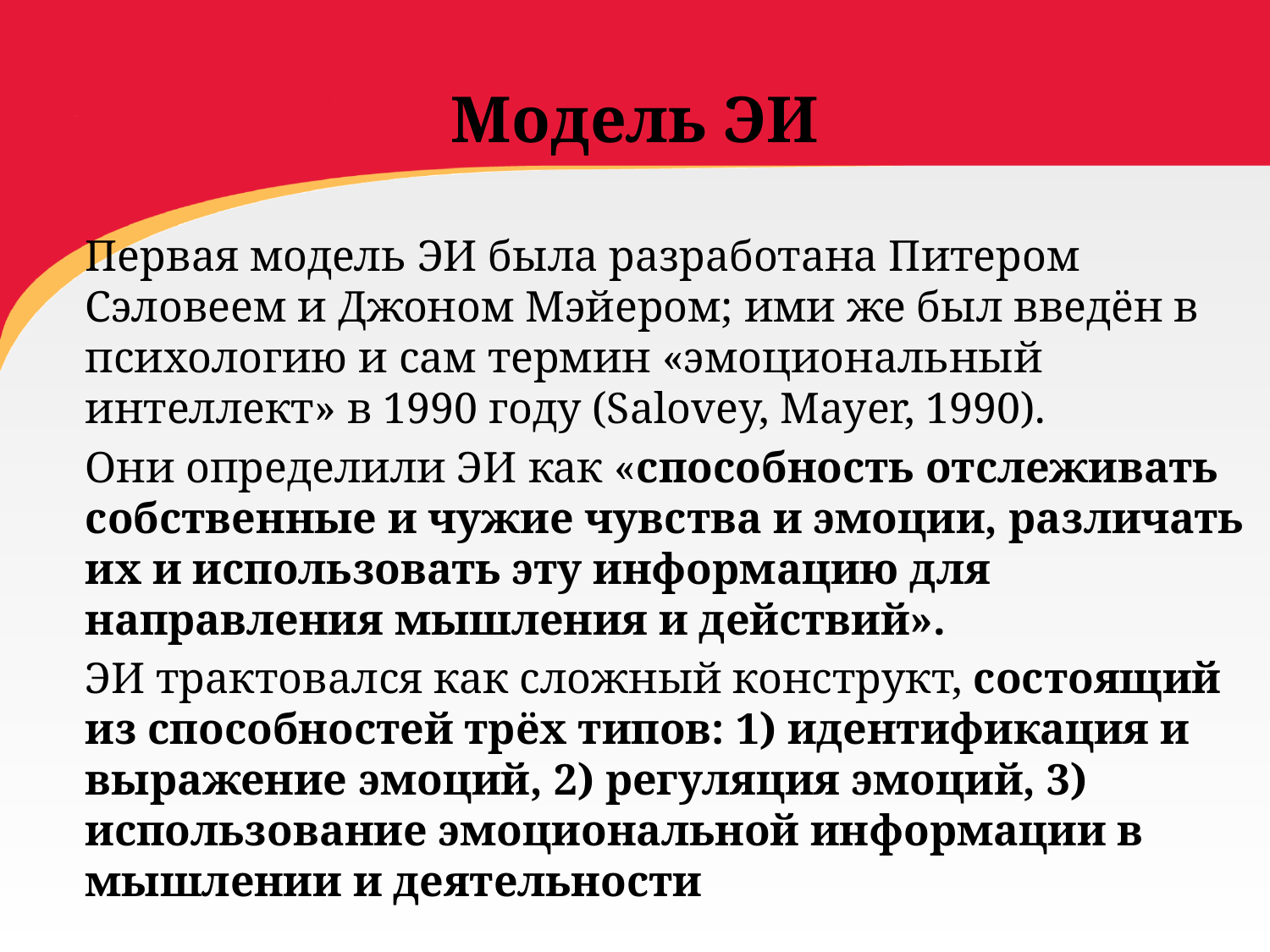

# Модель ЭИ
Первая модель ЭИ была разработана Питером Сэловеем и Джоном Мэйером; ими же был введён в психологию и сам термин «эмоциональный интеллект» в 1990 году (Salovey, Mayer, 1990).
Они определили ЭИ как «способность отслеживать собственные и чужие чувства и эмоции, различать их и использовать эту информацию для направления мышления и действий».
ЭИ трактовался как сложный конструкт, состоящий из способностей трёх типов: 1) идентификация и выражение эмоций, 2) регуляция эмоций, 3) использование эмоциональной информации в мышлении и деятельности